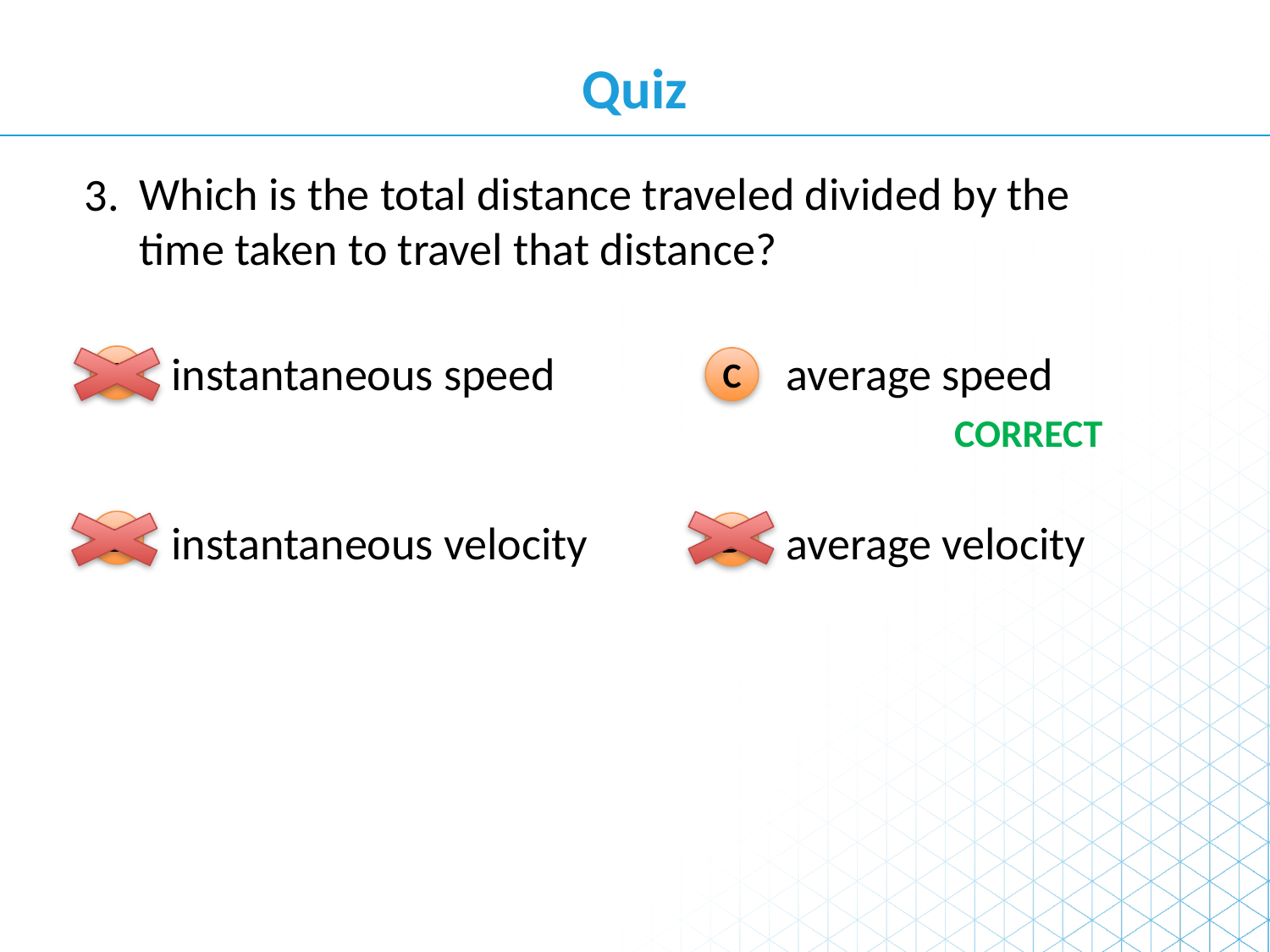

Quiz
Which is the total distance traveled divided by the time taken to travel that distance?
3.

instantaneous speed
A
average speed
C
CORRECT

instantaneous velocity
B
average velocity
D